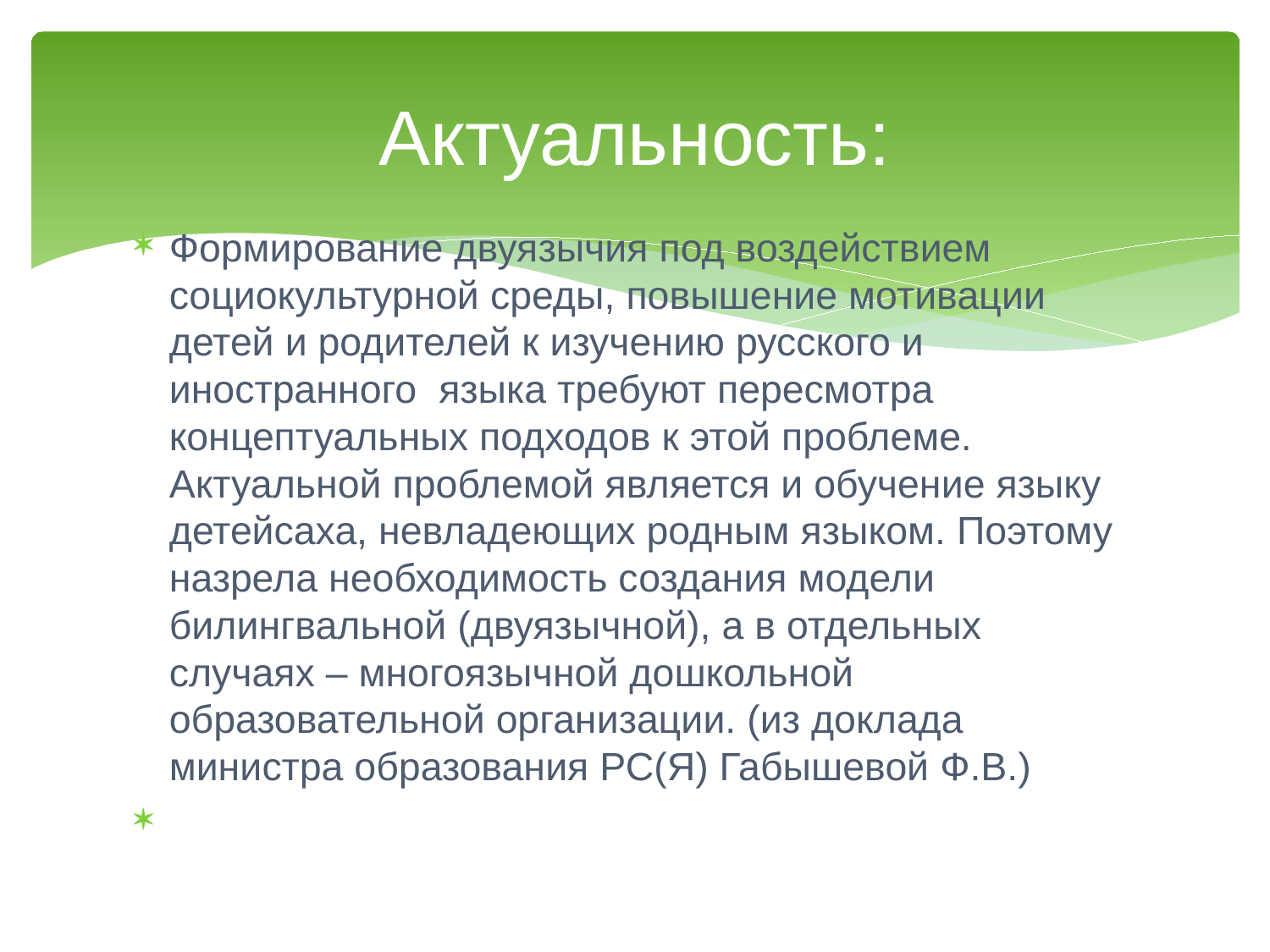

# Актуальность:
Формирование двуязычия под воздействием социокультурной среды, повышение мотивации детей и родителей к изучению русского и иностранного  языка требуют пересмотра концептуальных подходов к этой проблеме. Актуальной проблемой является и обучение языку детейсаха, невладеющих родным языком. Поэтому назрела необходимость создания модели билингвальной (двуязычной), а в отдельных случаях – многоязычной дошкольной образовательной организации. (из доклада министра образования РС(Я) Габышевой Ф.В.)